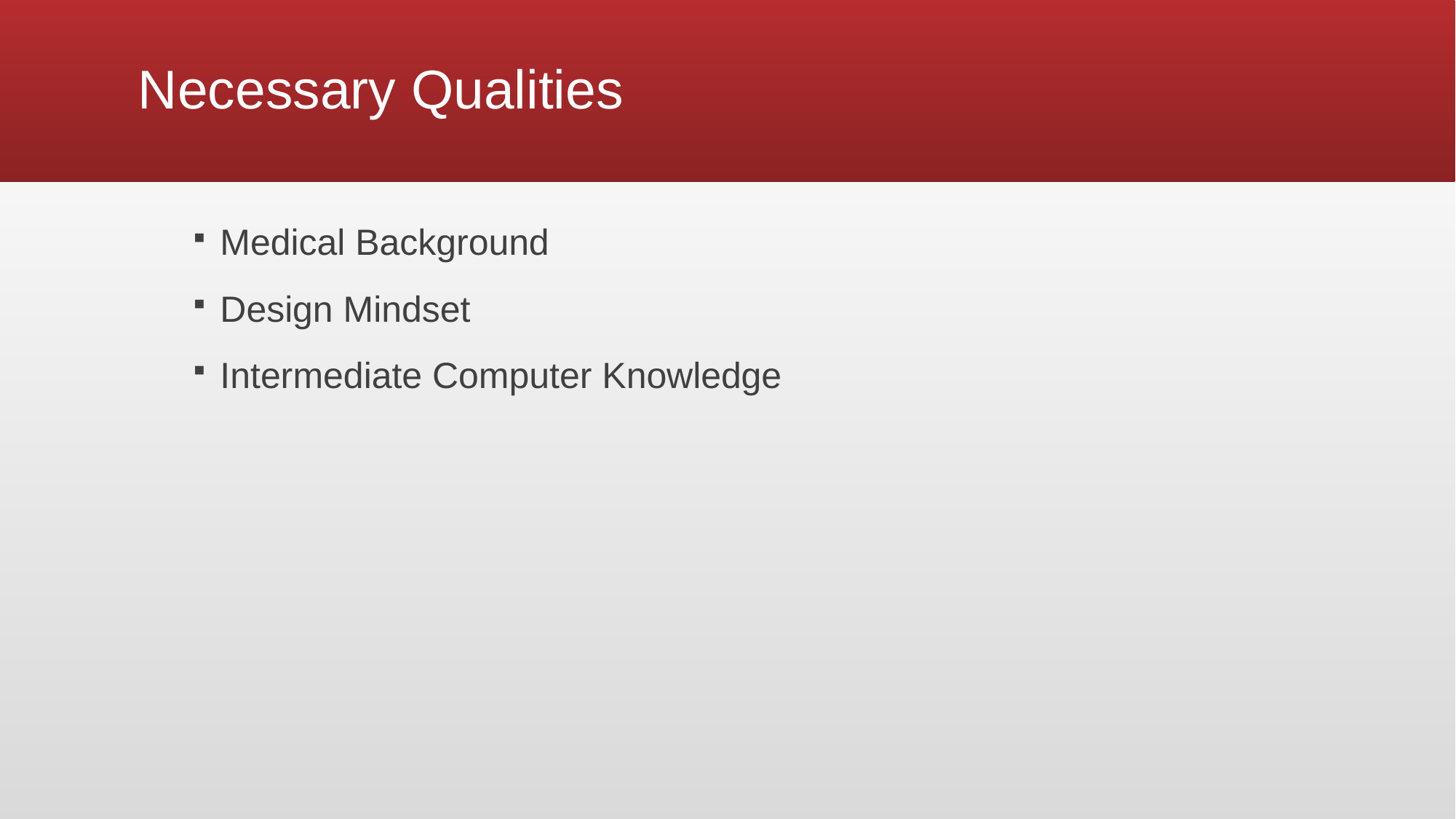

# Necessary Qualities
Medical Background
Design Mindset
Intermediate Computer Knowledge